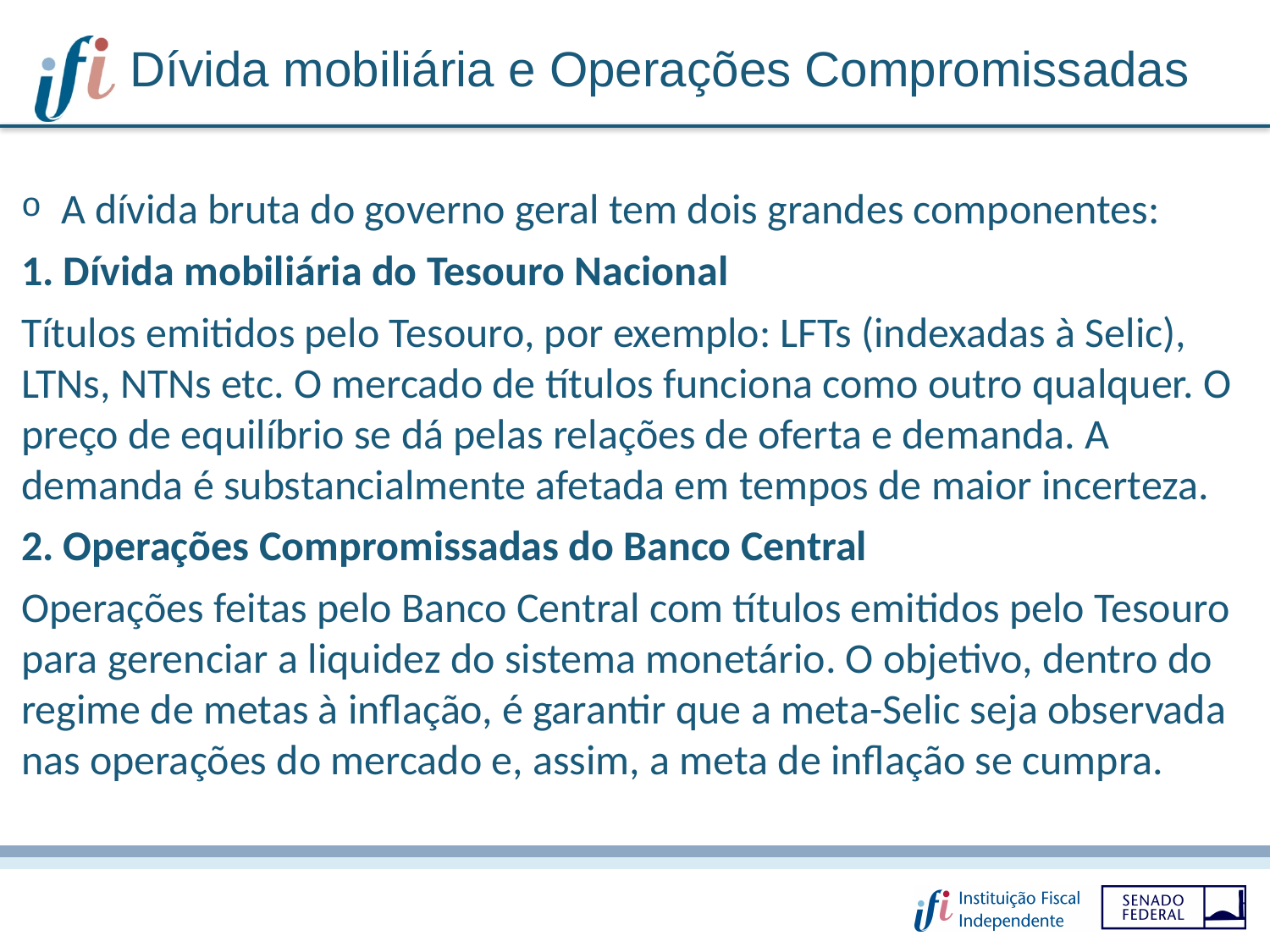

# Dívida mobiliária e Operações Compromissadas
A dívida bruta do governo geral tem dois grandes componentes:
1. Dívida mobiliária do Tesouro Nacional
Títulos emitidos pelo Tesouro, por exemplo: LFTs (indexadas à Selic), LTNs, NTNs etc. O mercado de títulos funciona como outro qualquer. O preço de equilíbrio se dá pelas relações de oferta e demanda. A demanda é substancialmente afetada em tempos de maior incerteza.
2. Operações Compromissadas do Banco Central
Operações feitas pelo Banco Central com títulos emitidos pelo Tesouro para gerenciar a liquidez do sistema monetário. O objetivo, dentro do regime de metas à inflação, é garantir que a meta-Selic seja observada nas operações do mercado e, assim, a meta de inflação se cumpra.